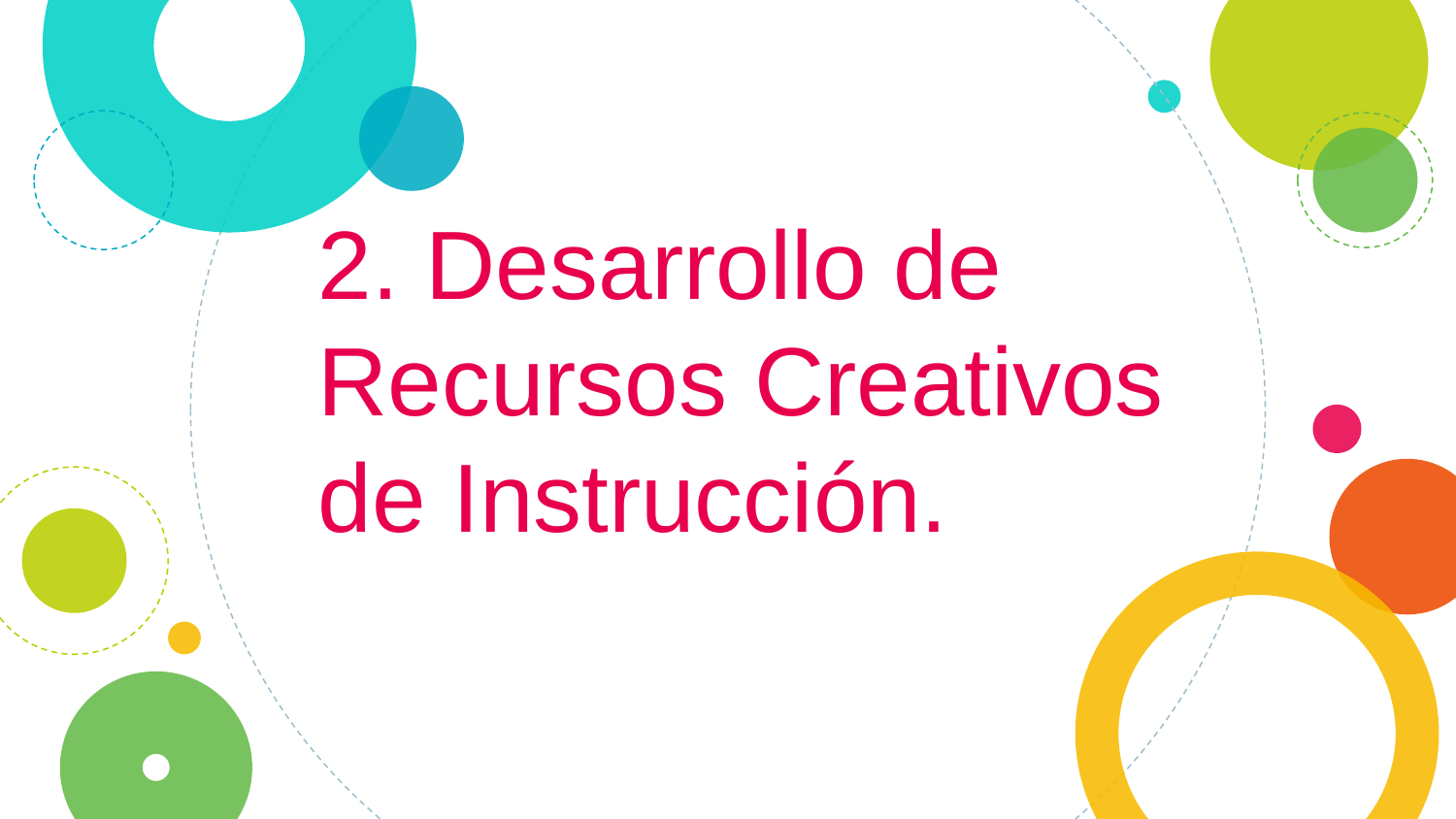

# 2. Desarrollo de Recursos Creativos de Instrucción.